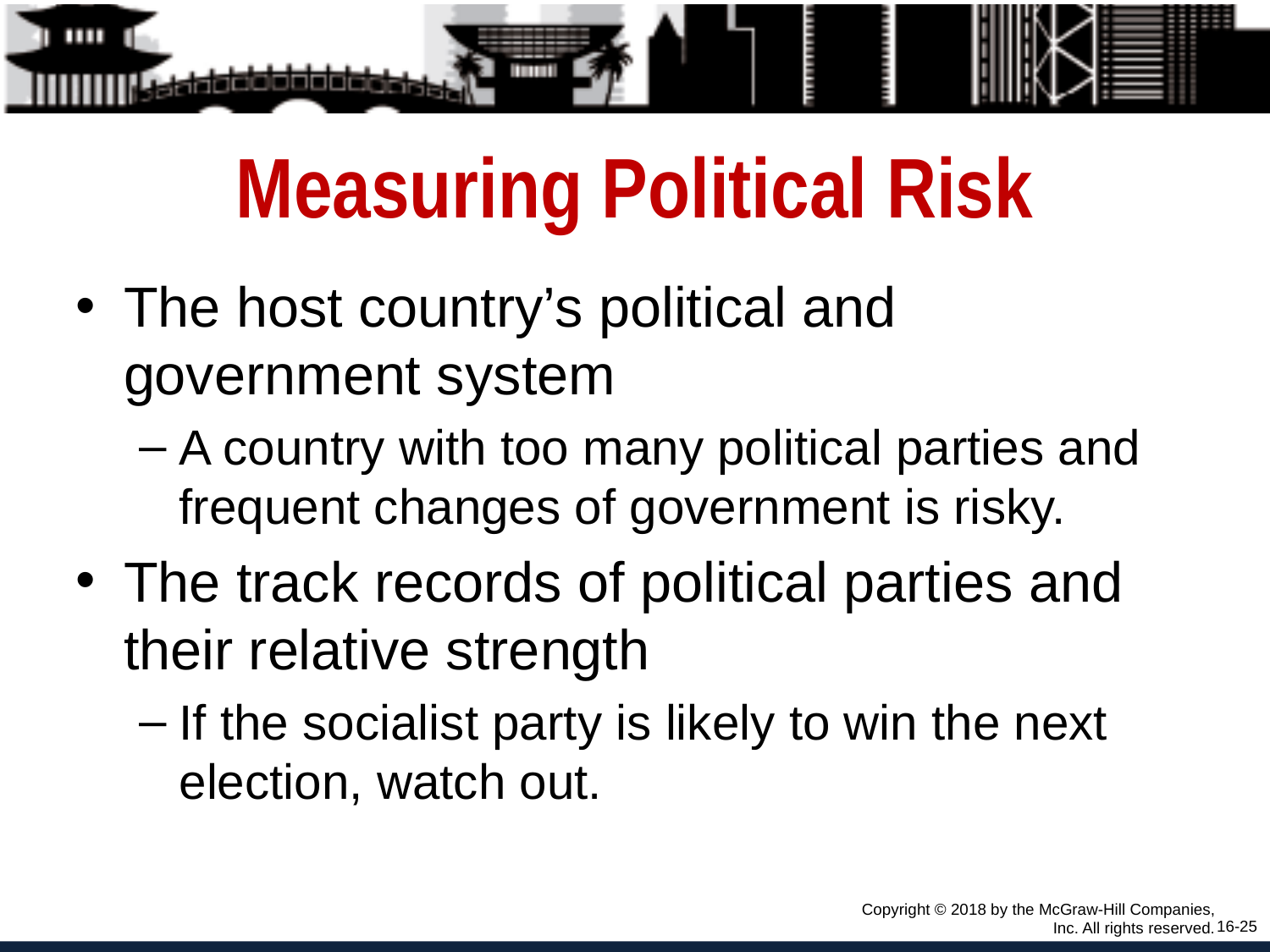

# Measuring Political Risk
The host country’s political and government system
A country with too many political parties and frequent changes of government is risky.
The track records of political parties and their relative strength
If the socialist party is likely to win the next election, watch out.
Copyright © 2018 by the McGraw-Hill Companies, Inc. All rights reserved.

16-25